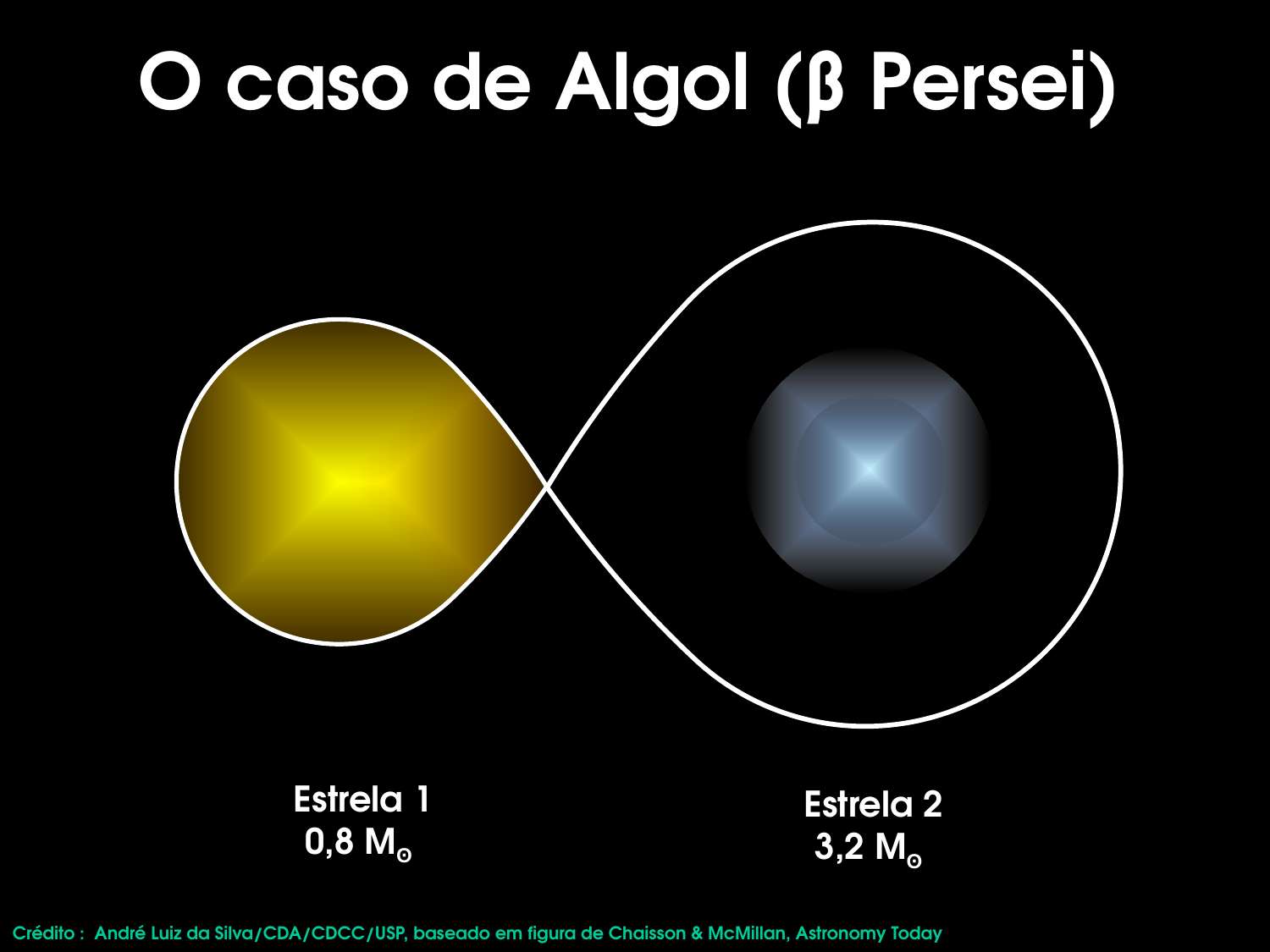

O caso de Algol (β Persei)

Estrela 1
0,8 Mʘ
Estrela 2
3,2 Mʘ
Crédito :  André Luiz da Silva/CDA/CDCC/USP, baseado em figura de Chaisson & McMillan, Astronomy Today